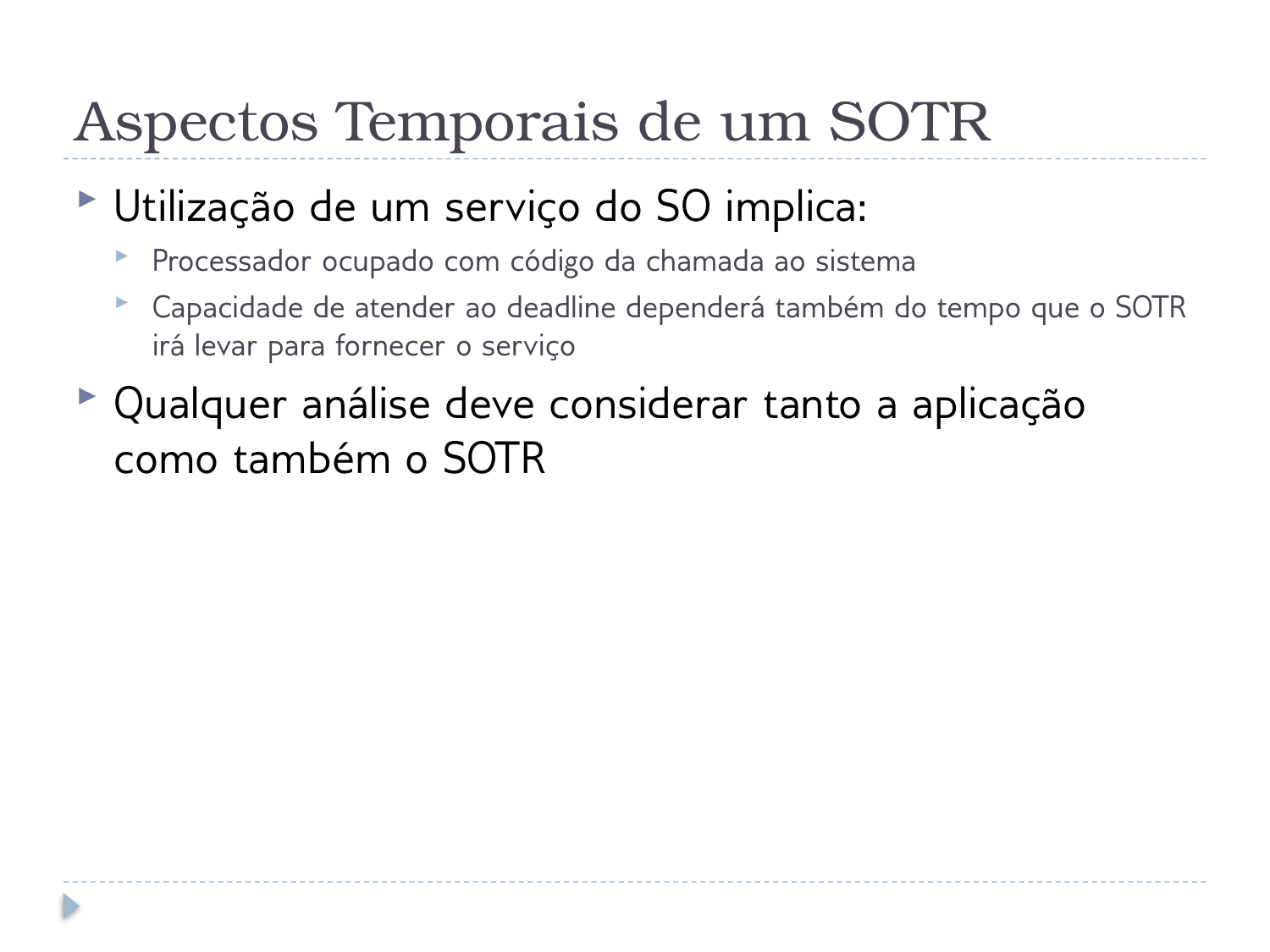

# Aspectos Temporais de um SOTR
Utilização de um serviço do SO implica:
Processador ocupado com código da chamada ao sistema
Capacidade de atender ao deadline dependerá também do tempo que o SOTR irá levar para fornecer o serviço
Qualquer análise deve considerar tanto a aplicação como também o SOTR